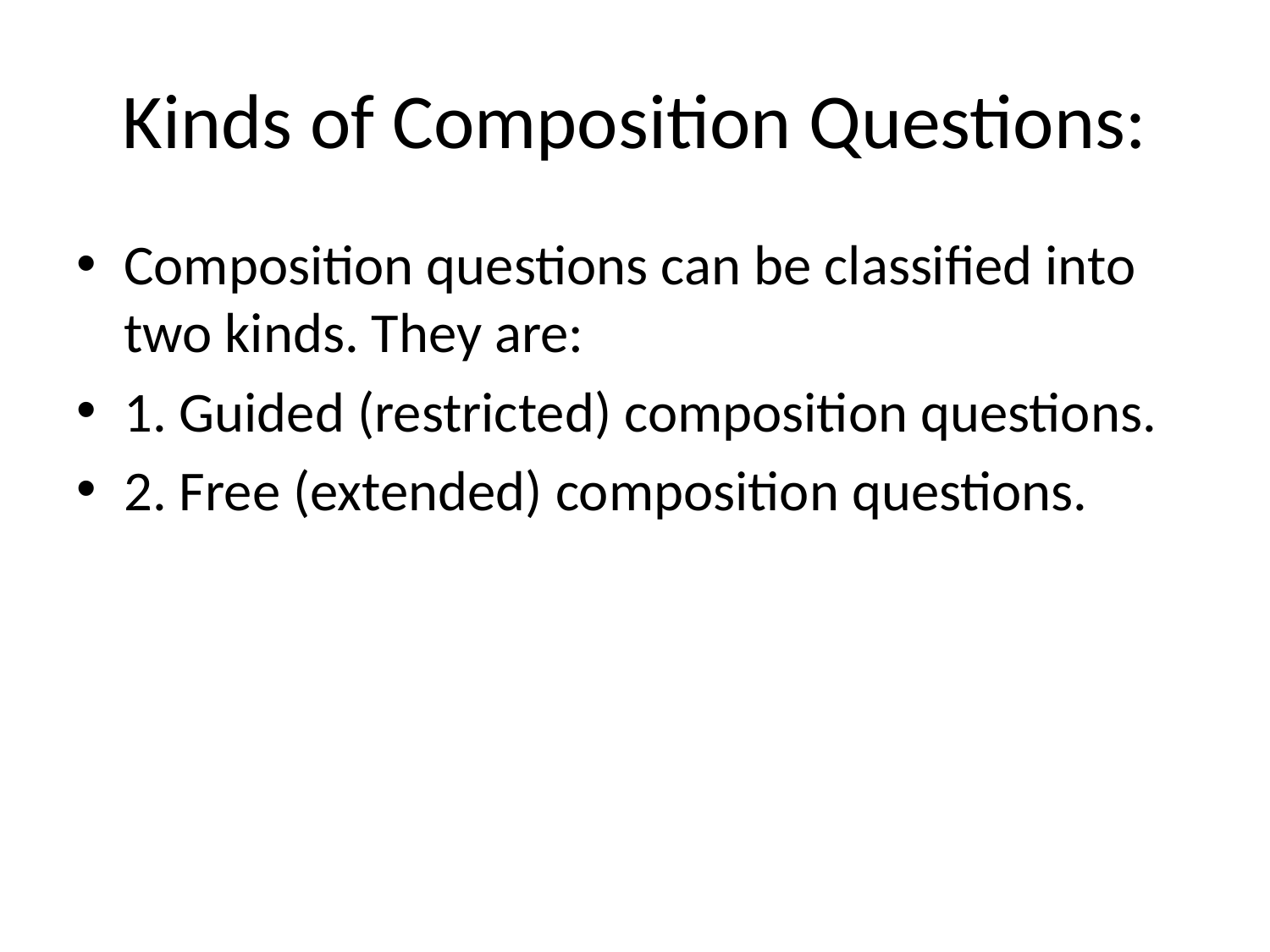

# Kinds of Composition Questions:
Composition questions can be classified into two kinds. They are:
1. Guided (restricted) composition questions.
2. Free (extended) composition questions.